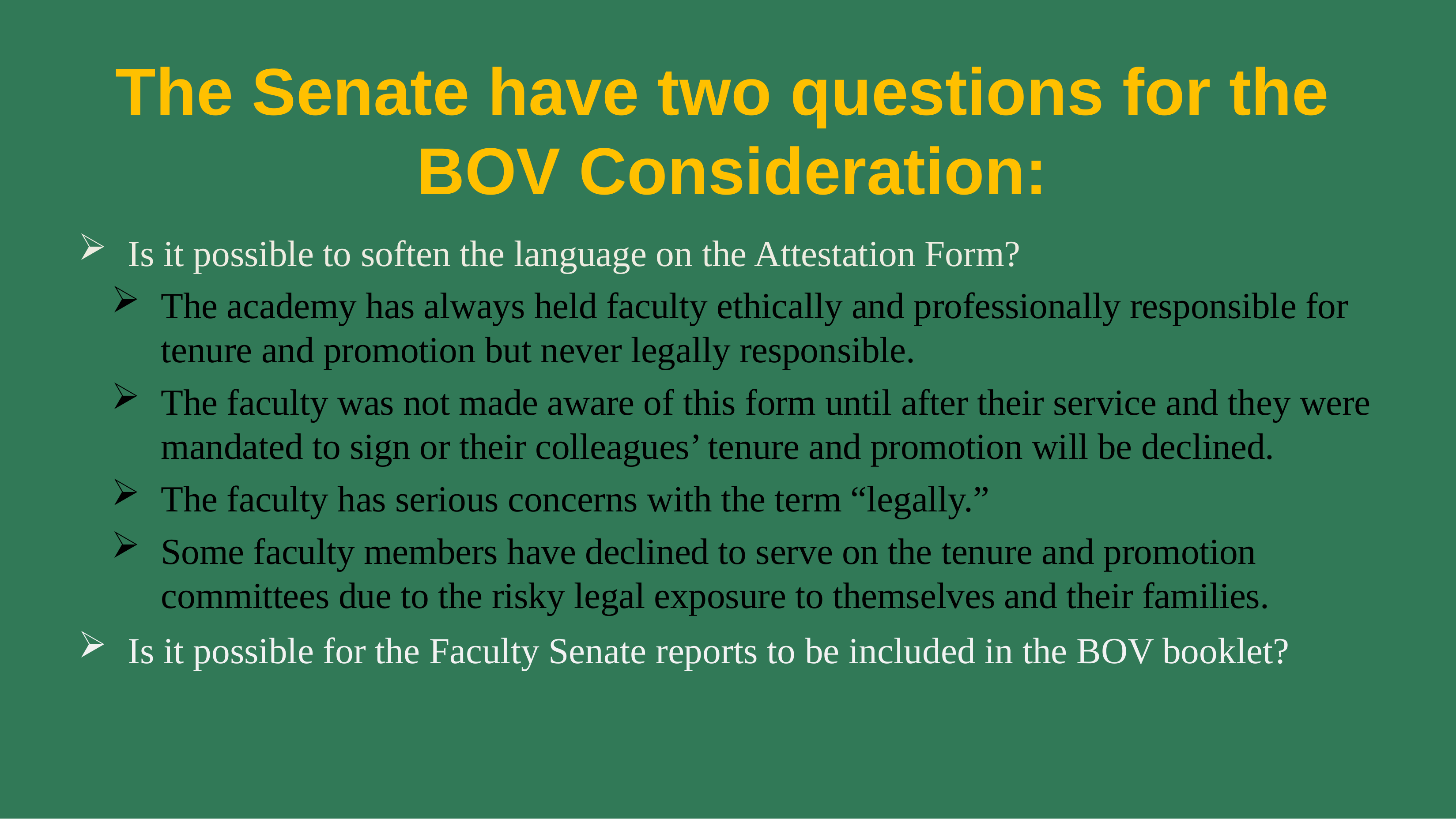

# The Senate have two questions for the BOV Consideration:
Is it possible to soften the language on the Attestation Form?
The academy has always held faculty ethically and professionally responsible for tenure and promotion but never legally responsible.
The faculty was not made aware of this form until after their service and they were mandated to sign or their colleagues’ tenure and promotion will be declined.
The faculty has serious concerns with the term “legally.”
Some faculty members have declined to serve on the tenure and promotion committees due to the risky legal exposure to themselves and their families.
Is it possible for the Faculty Senate reports to be included in the BOV booklet?